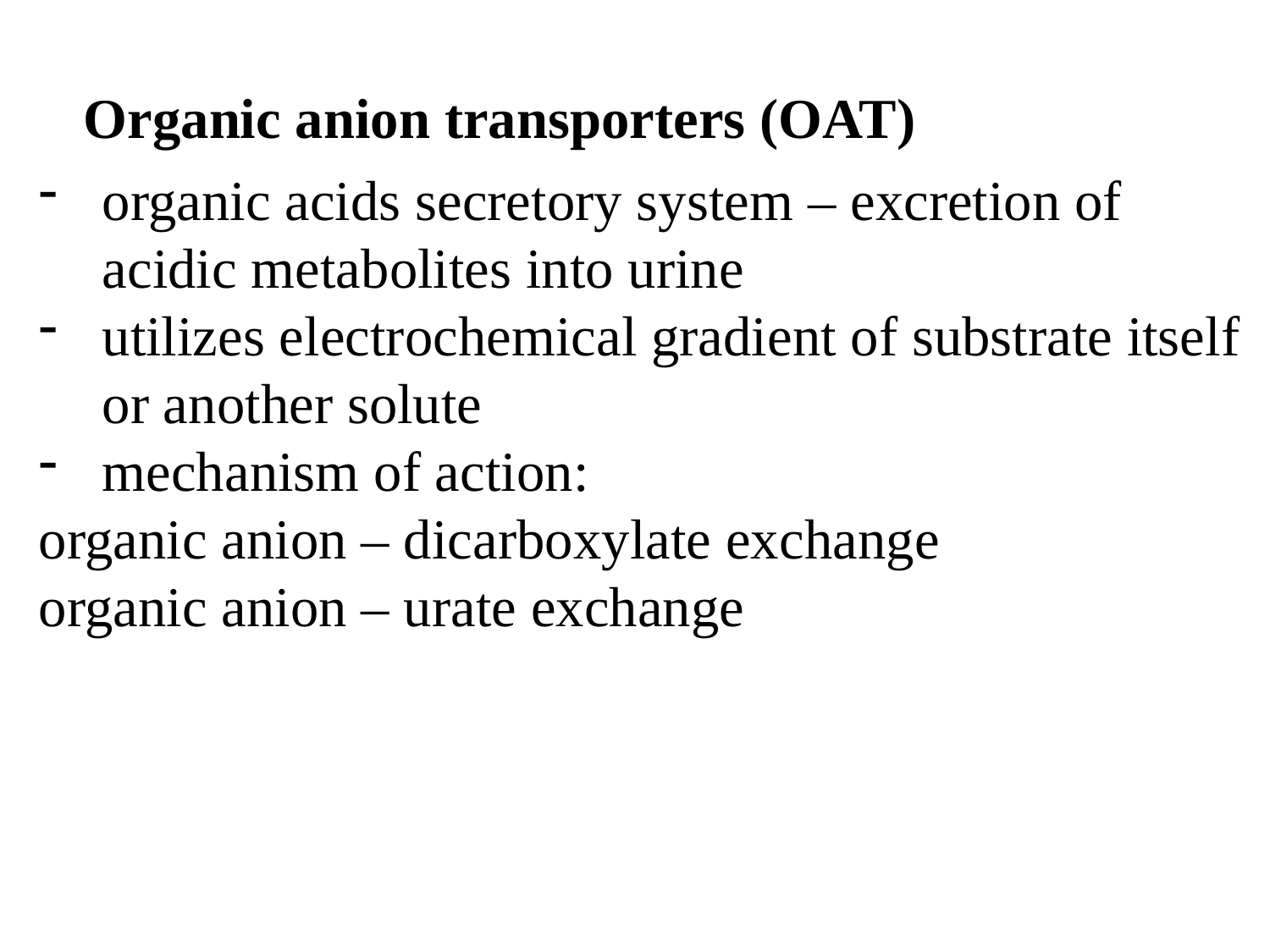

Organic anion transporters (OAT)
organic acids secretory system – excretion of acidic metabolites into urine
utilizes electrochemical gradient of substrate itself or another solute
mechanism of action:
organic anion – dicarboxylate exchange
organic anion – urate exchange